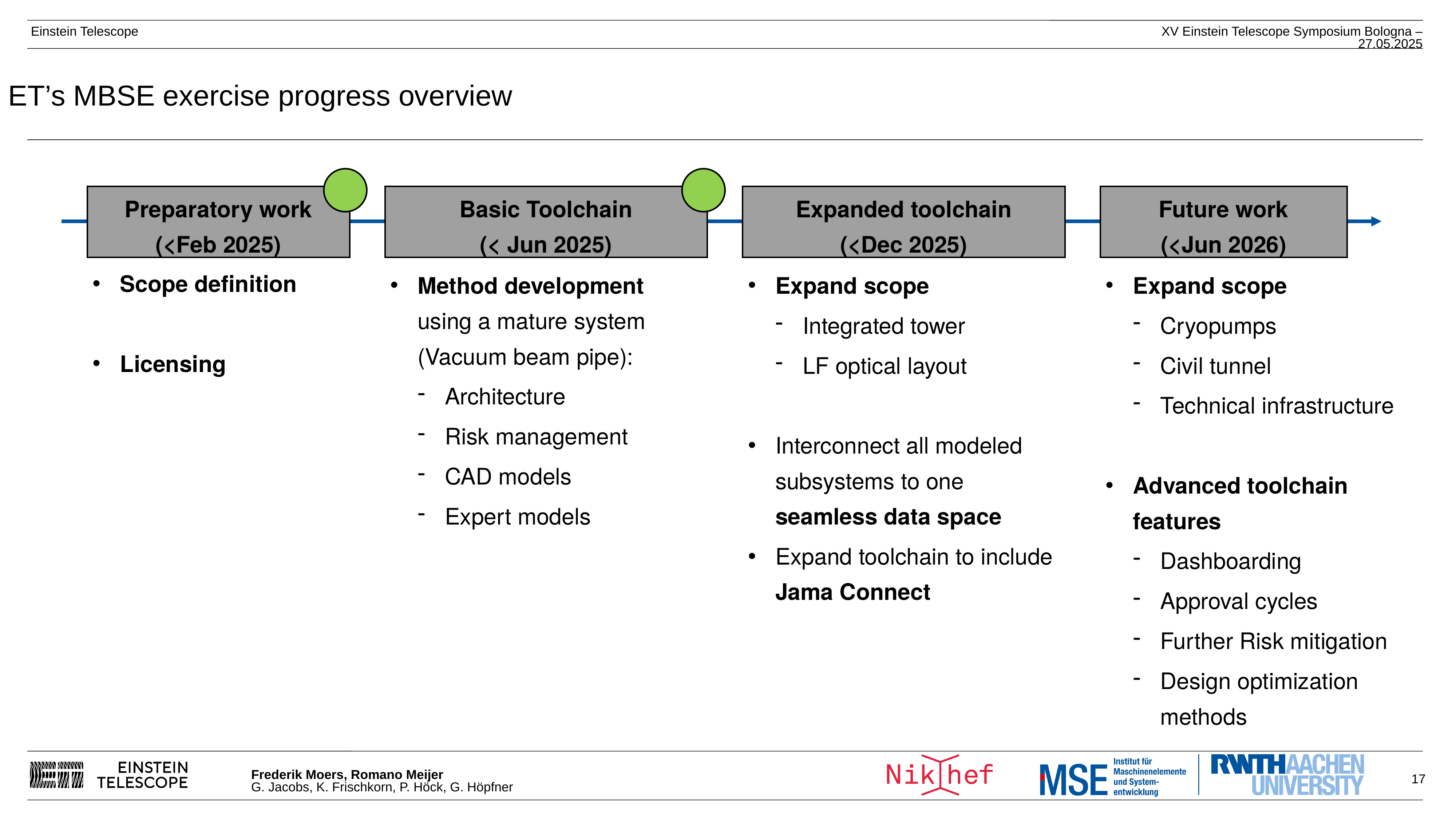

ET’s MBSE exercise progress overview

Preparatory work
(<Feb 2025)
Scope definition

Licensing
Basic Toolchain
(< Jun 2025)
Method development using a mature system (Vacuum beam pipe):
Architecture
Risk management
CAD models
Expert models
Expanded toolchain
(<Dec 2025)
Expand scope
Integrated tower
LF optical layout

Interconnect all modeled subsystems to one seamless data space
Expand toolchain to include Jama Connect
Future work
(<Jun 2026)
Expand scope
Cryopumps
Civil tunnel
Technical infrastructure

Advanced toolchain features
Dashboarding
Approval cycles
Further Risk mitigation
Design optimization methods
17